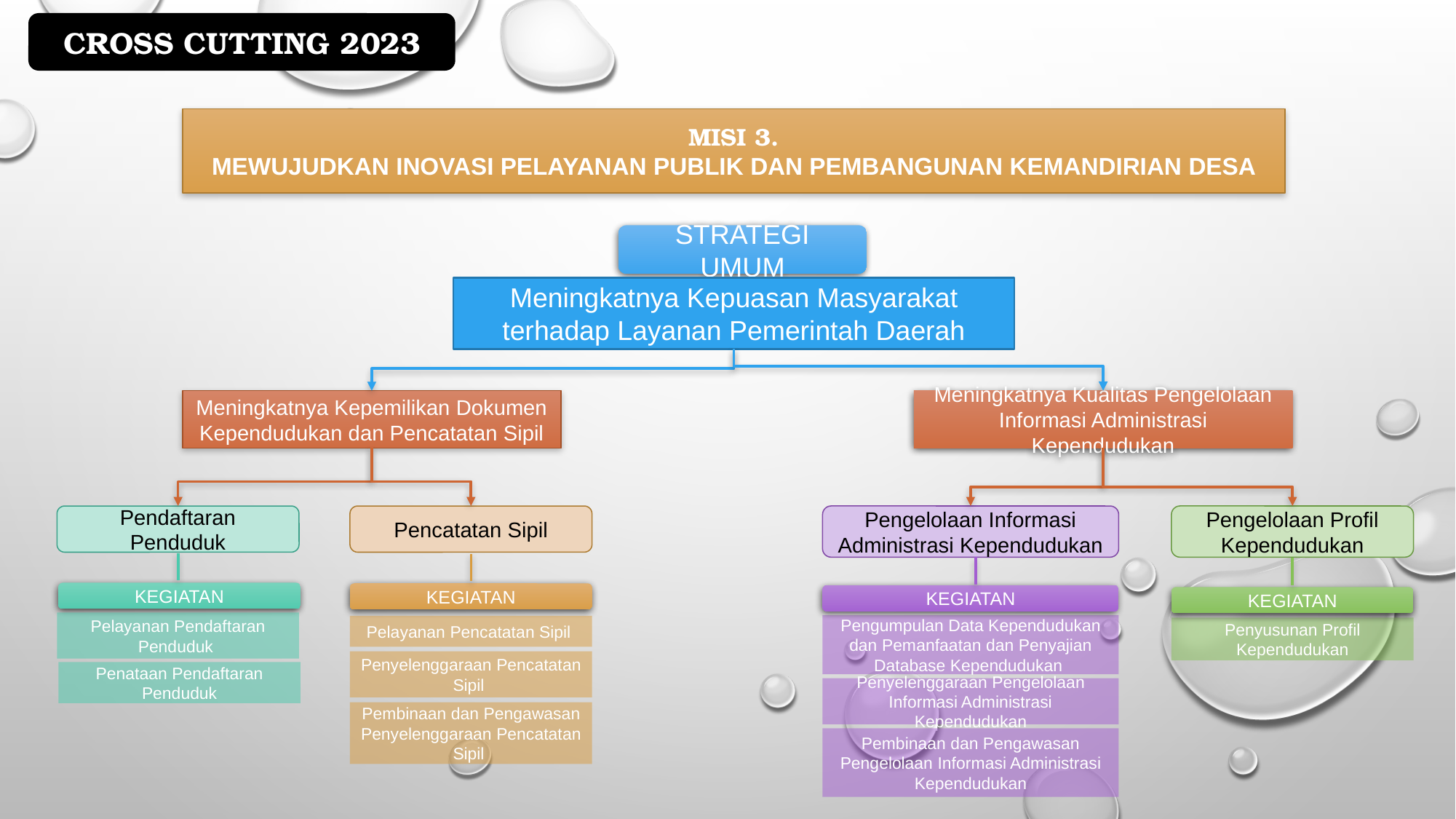

CROSS CUTTING 2023
MISI 3.
MEWUJUDKAN INOVASI PELAYANAN PUBLIK DAN PEMBANGUNAN KEMANDIRIAN DESA
STRATEGI UMUM
Meningkatnya Kepuasan Masyarakat terhadap Layanan Pemerintah Daerah
Meningkatnya Kualitas Pengelolaan Informasi Administrasi Kependudukan
Meningkatnya Kepemilikan Dokumen Kependudukan dan Pencatatan Sipil
Pendaftaran Penduduk
Pencatatan Sipil
Pengelolaan Informasi Administrasi Kependudukan
Pengelolaan Profil Kependudukan
KEGIATAN
KEGIATAN
KEGIATAN
KEGIATAN
Pelayanan Pendaftaran Penduduk
Pengumpulan Data Kependudukan dan Pemanfaatan dan Penyajian Database Kependudukan
Pelayanan Pencatatan Sipil
Penyusunan Profil Kependudukan
Penyelenggaraan Pencatatan Sipil
Penataan Pendaftaran Penduduk
Penyelenggaraan Pengelolaan Informasi Administrasi Kependudukan
Pembinaan dan Pengawasan Penyelenggaraan Pencatatan Sipil
Pembinaan dan Pengawasan Pengelolaan Informasi Administrasi Kependudukan